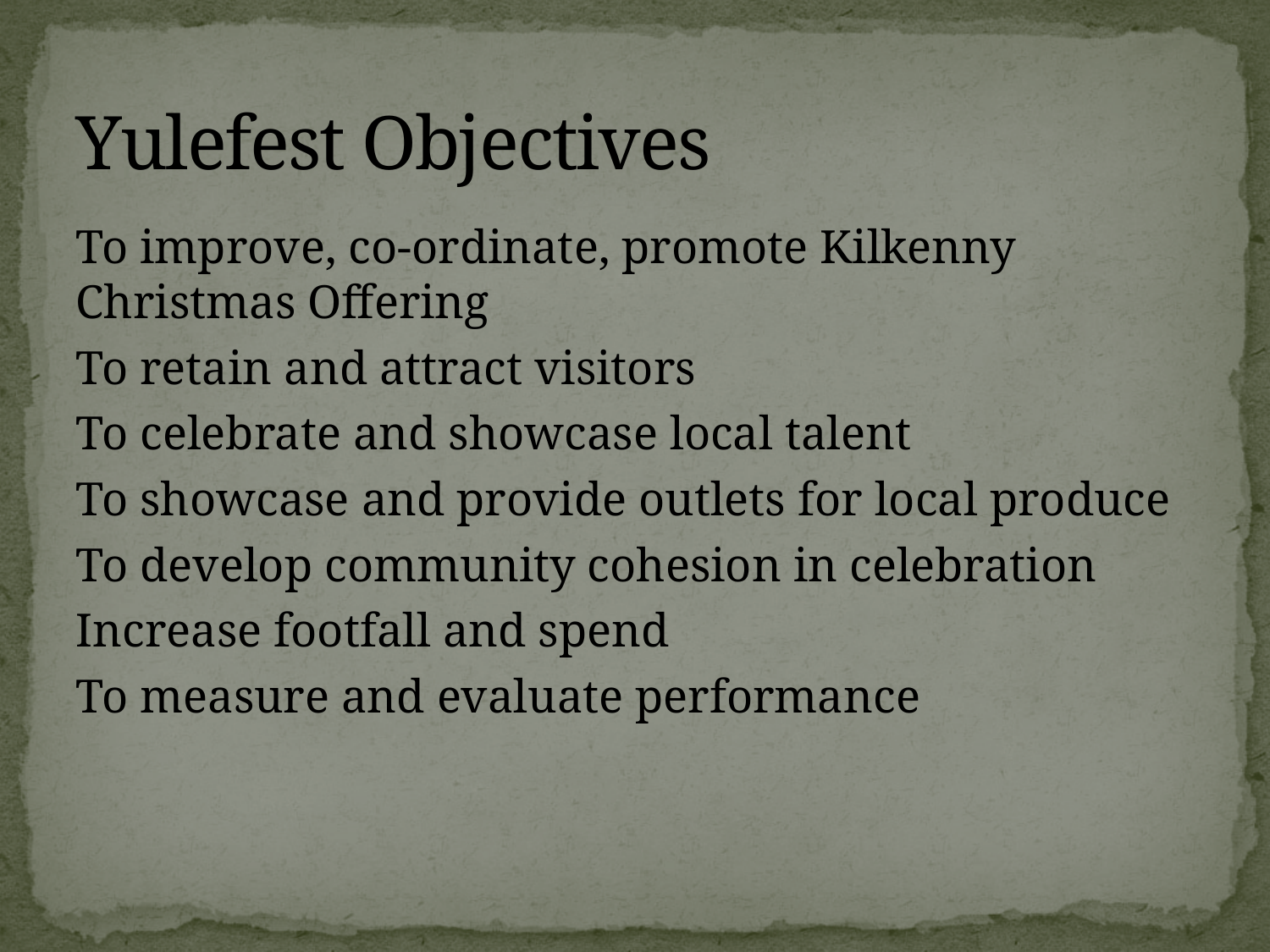

# Yulefest Objectives
To improve, co-ordinate, promote Kilkenny Christmas Offering
To retain and attract visitors
To celebrate and showcase local talent
To showcase and provide outlets for local produce
To develop community cohesion in celebration
Increase footfall and spend
To measure and evaluate performance